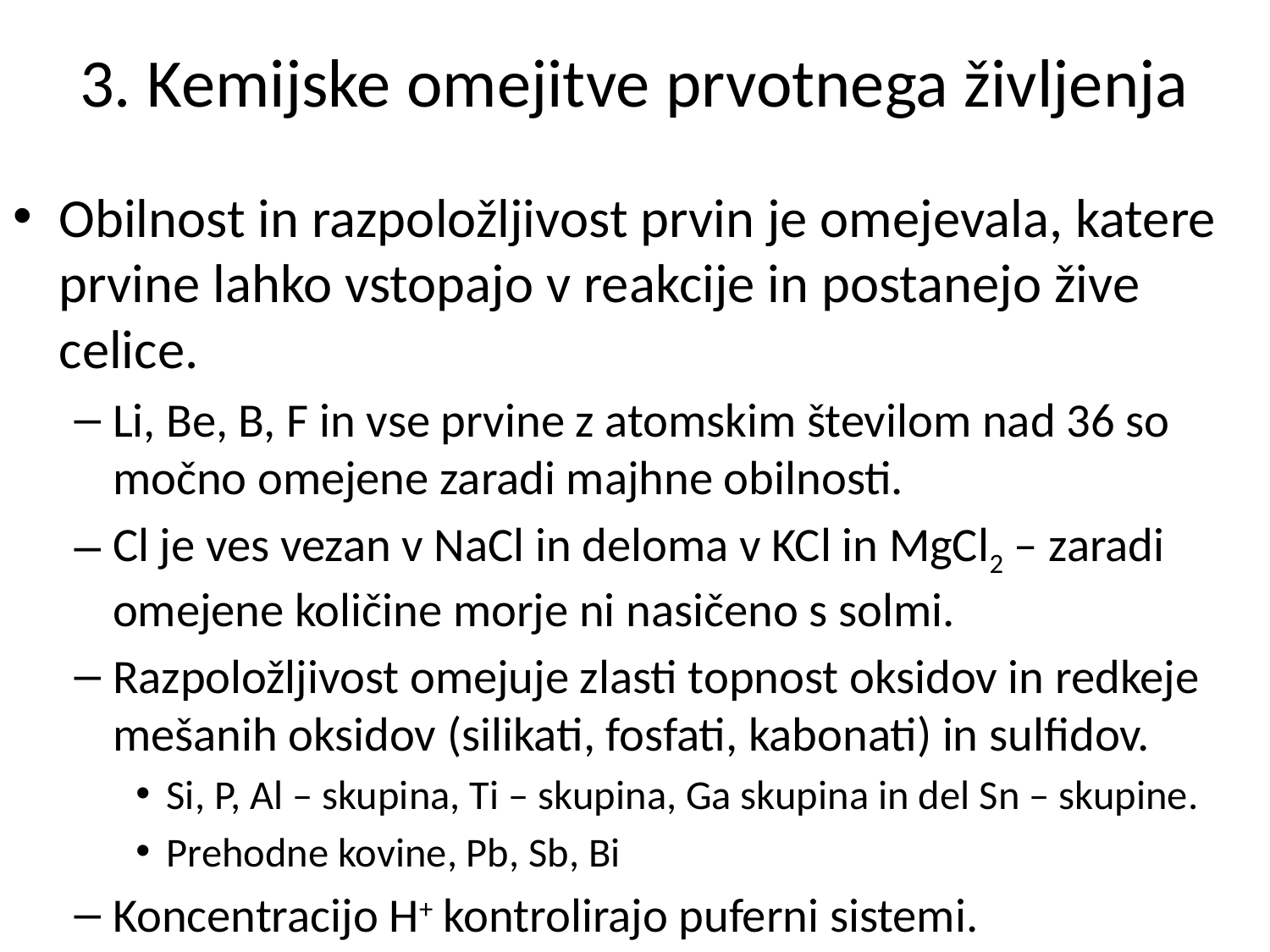

# 3. Kemijske omejitve prvotnega življenja
Obilnost in razpoložljivost prvin je omejevala, katere prvine lahko vstopajo v reakcije in postanejo žive celice.
Li, Be, B, F in vse prvine z atomskim številom nad 36 so močno omejene zaradi majhne obilnosti.
Cl je ves vezan v NaCl in deloma v KCl in MgCl2 – zaradi omejene količine morje ni nasičeno s solmi.
Razpoložljivost omejuje zlasti topnost oksidov in redkeje mešanih oksidov (silikati, fosfati, kabonati) in sulfidov.
Si, P, Al – skupina, Ti – skupina, Ga skupina in del Sn – skupine.
Prehodne kovine, Pb, Sb, Bi
Koncentracijo H+ kontrolirajo puferni sistemi.